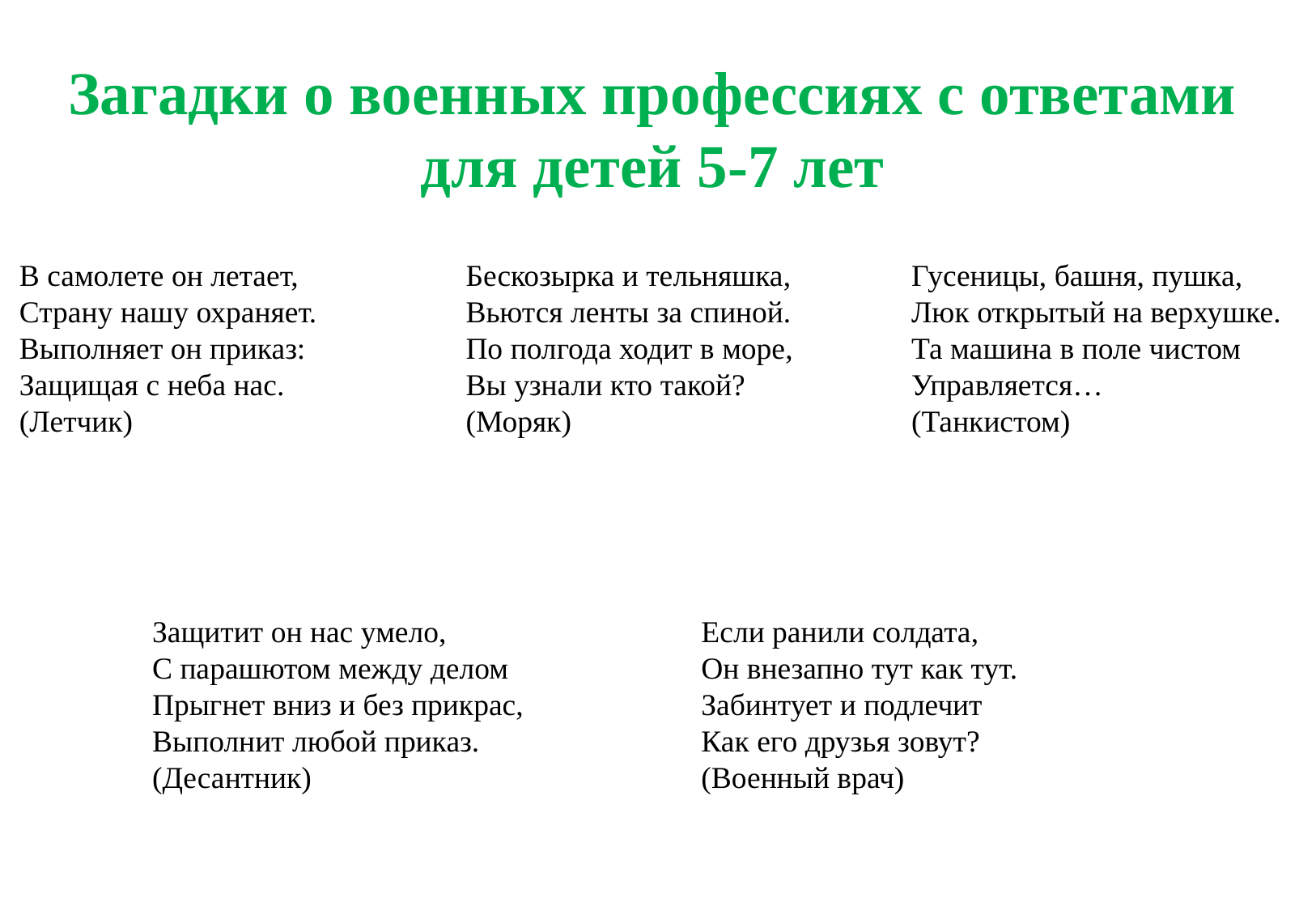

Загадки о военных профессиях с ответами для детей 5-7 лет
В самолете он летает,
Страну нашу охраняет.
Выполняет он приказ:
Защищая с неба нас.
(Летчик)
Бескозырка и тельняшка,
Вьются ленты за спиной.
По полгода ходит в море,
Вы узнали кто такой?
(Моряк)
Гусеницы, башня, пушка,
Люк открытый на верхушке.
Та машина в поле чистом
Управляется…
(Танкистом)
Защитит он нас умело,
С парашютом между делом
Прыгнет вниз и без прикрас,
Выполнит любой приказ.
(Десантник)
Если ранили солдата,
Он внезапно тут как тут.
Забинтует и подлечит
Как его друзья зовут?
(Военный врач)